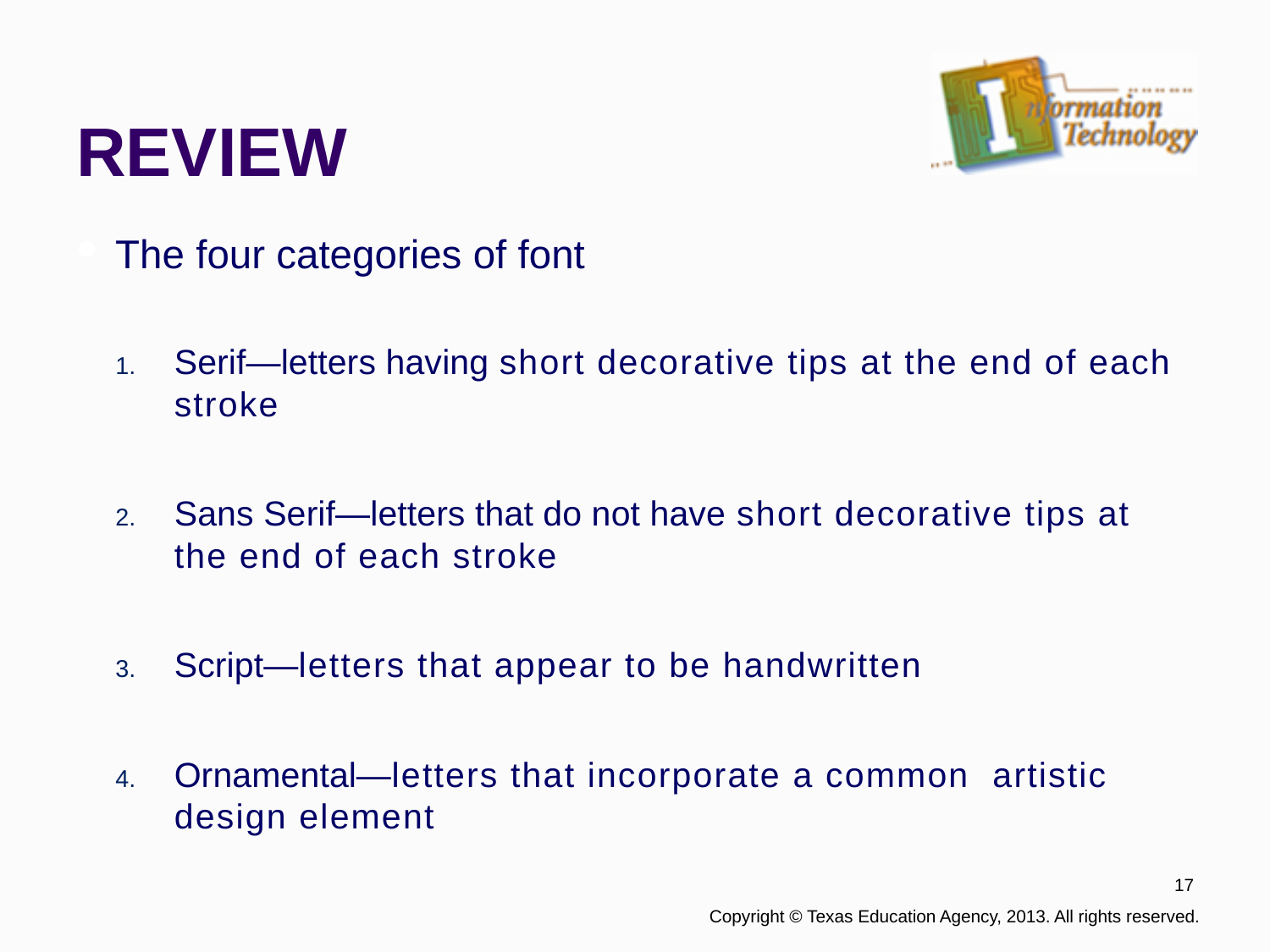

# REVIEW
The four categories of font

Serif—letters having short decorative tips at the end of each stroke

Sans Serif—letters that do not have short decorative tips at the end of each stroke

Script—letters that appear to be handwritten

Ornamental—letters that incorporate a common  artistic design element

17

    Copyright © Texas Education Agency, 2013. All rights reserved.